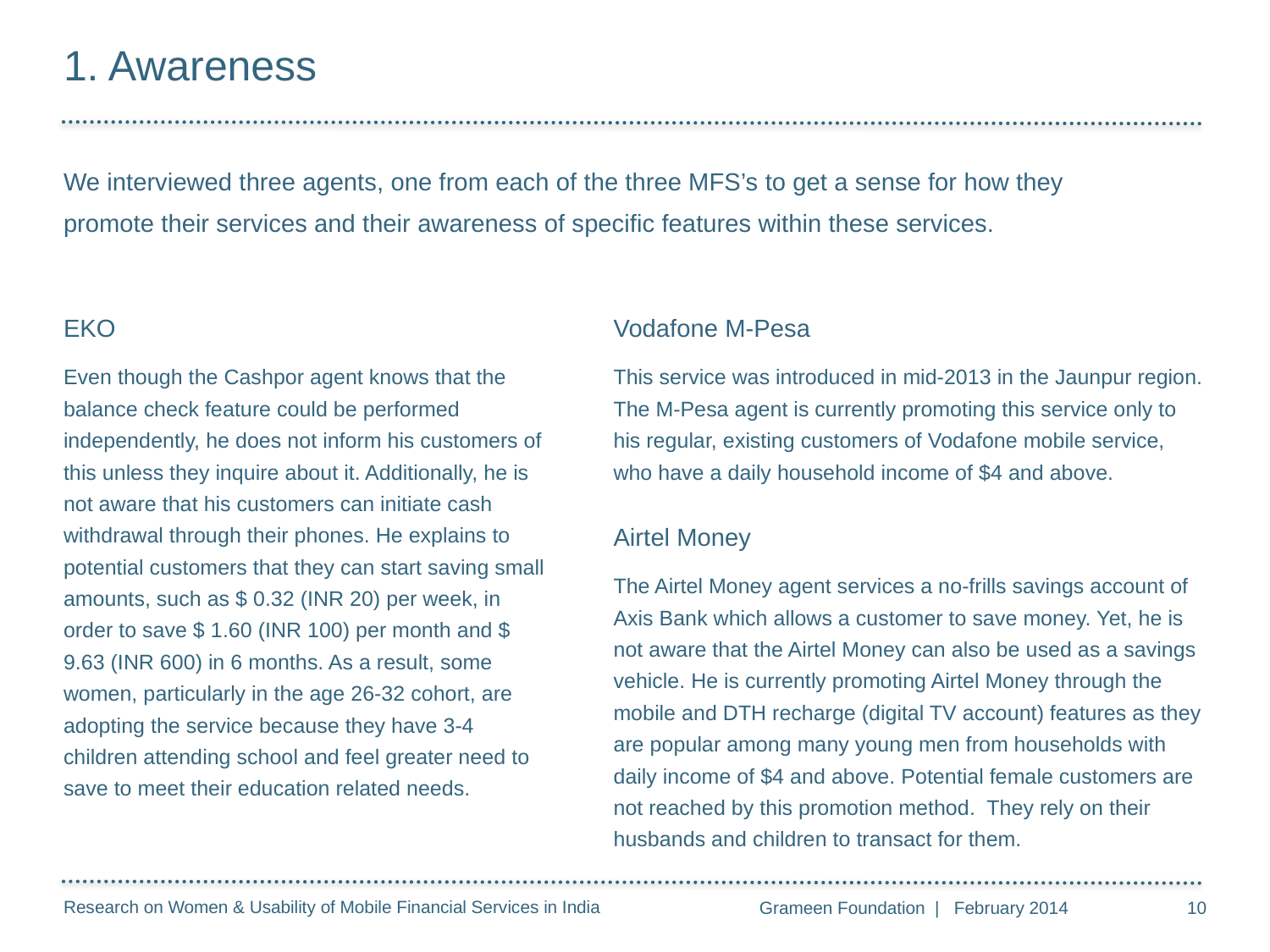

1. Awareness
We interviewed three agents, one from each of the three MFS’s to get a sense for how they promote their services and their awareness of specific features within these services.
Vodafone M-Pesa
This service was introduced in mid-2013 in the Jaunpur region. The M-Pesa agent is currently promoting this service only to his regular, existing customers of Vodafone mobile service, who have a daily household income of $4 and above.
EKO
Even though the Cashpor agent knows that the balance check feature could be performed independently, he does not inform his customers of this unless they inquire about it. Additionally, he is not aware that his customers can initiate cash withdrawal through their phones. He explains to potential customers that they can start saving small amounts, such as $ 0.32 (INR 20) per week, in order to save $ 1.60 (INR 100) per month and $ 9.63 (INR 600) in 6 months. As a result, some women, particularly in the age 26-32 cohort, are adopting the service because they have 3-4 children attending school and feel greater need to save to meet their education related needs.
Airtel Money
The Airtel Money agent services a no-frills savings account of Axis Bank which allows a customer to save money. Yet, he is not aware that the Airtel Money can also be used as a savings vehicle. He is currently promoting Airtel Money through the mobile and DTH recharge (digital TV account) features as they are popular among many young men from households with daily income of $4 and above. Potential female customers are not reached by this promotion method.  They rely on their husbands and children to transact for them.
Grameen Foundation  |   February 2014
10